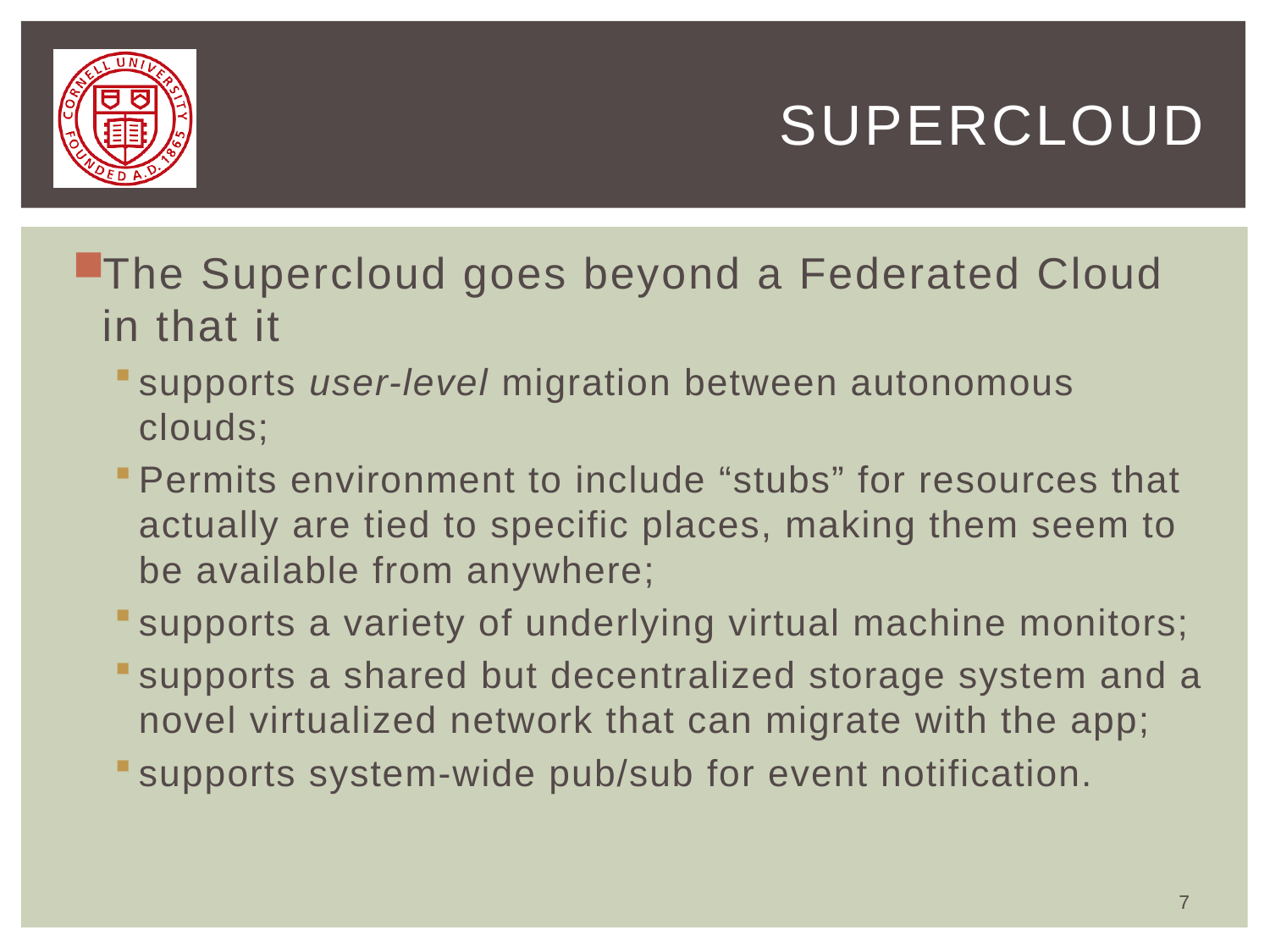

# Supercloud
The Supercloud goes beyond a Federated Cloud in that it
supports user-level migration between autonomous clouds;
Permits environment to include “stubs” for resources that actually are tied to specific places, making them seem to be available from anywhere;
supports a variety of underlying virtual machine monitors;
supports a shared but decentralized storage system and a novel virtualized network that can migrate with the app;
supports system-wide pub/sub for event notification.

7